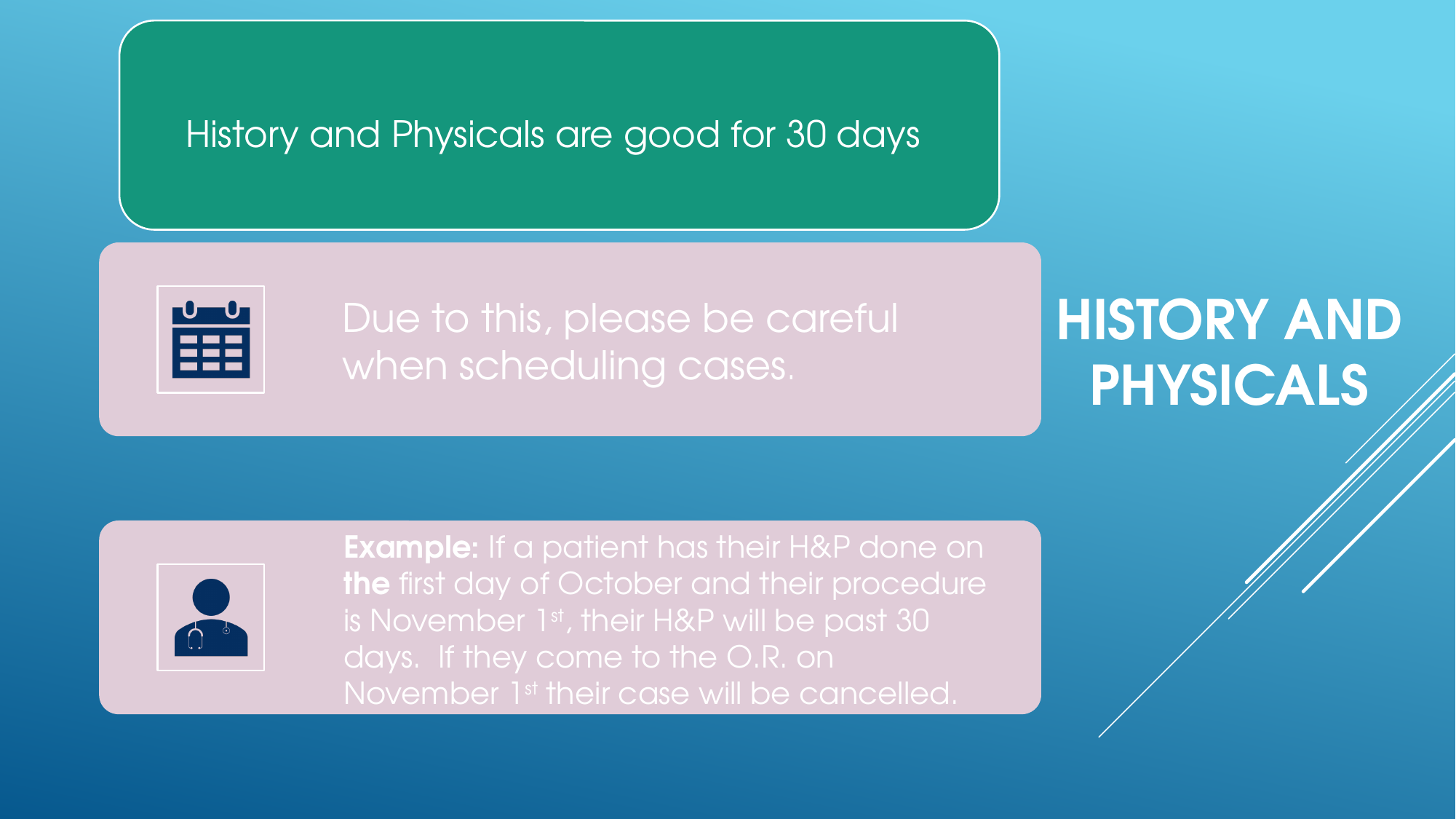

History and Physicals are good for 30 days
# History and physicals
Due to this, please be careful when scheduling cases.
Example: If a patient has their H&P done on the first day of October and their procedure is November 1st, their H&P will be past 30 days.  If they come to the O.R. on November 1st their case will be cancelled.